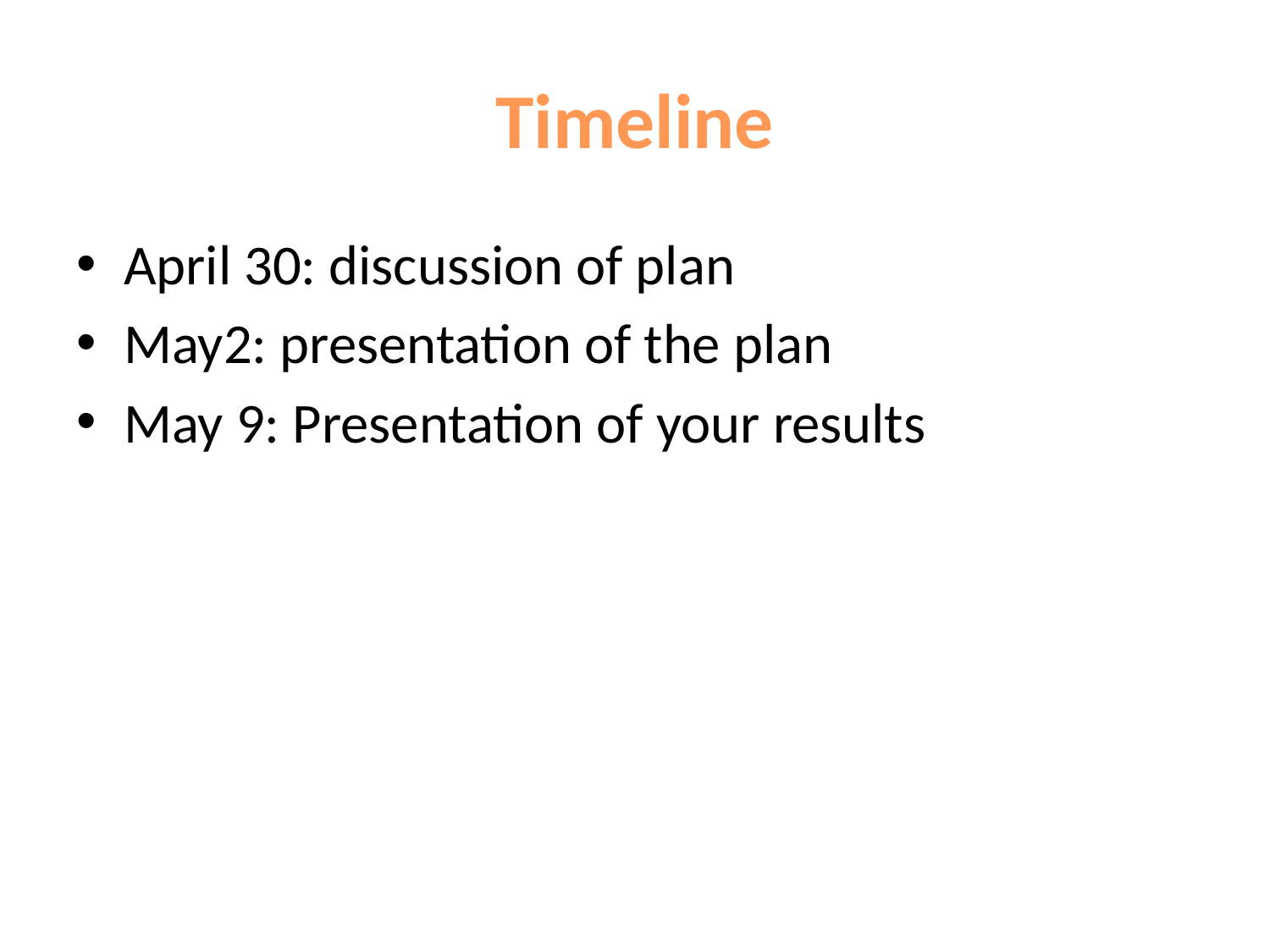

# Timeline
April 30: discussion of plan
May2: presentation of the plan
May 9: Presentation of your results